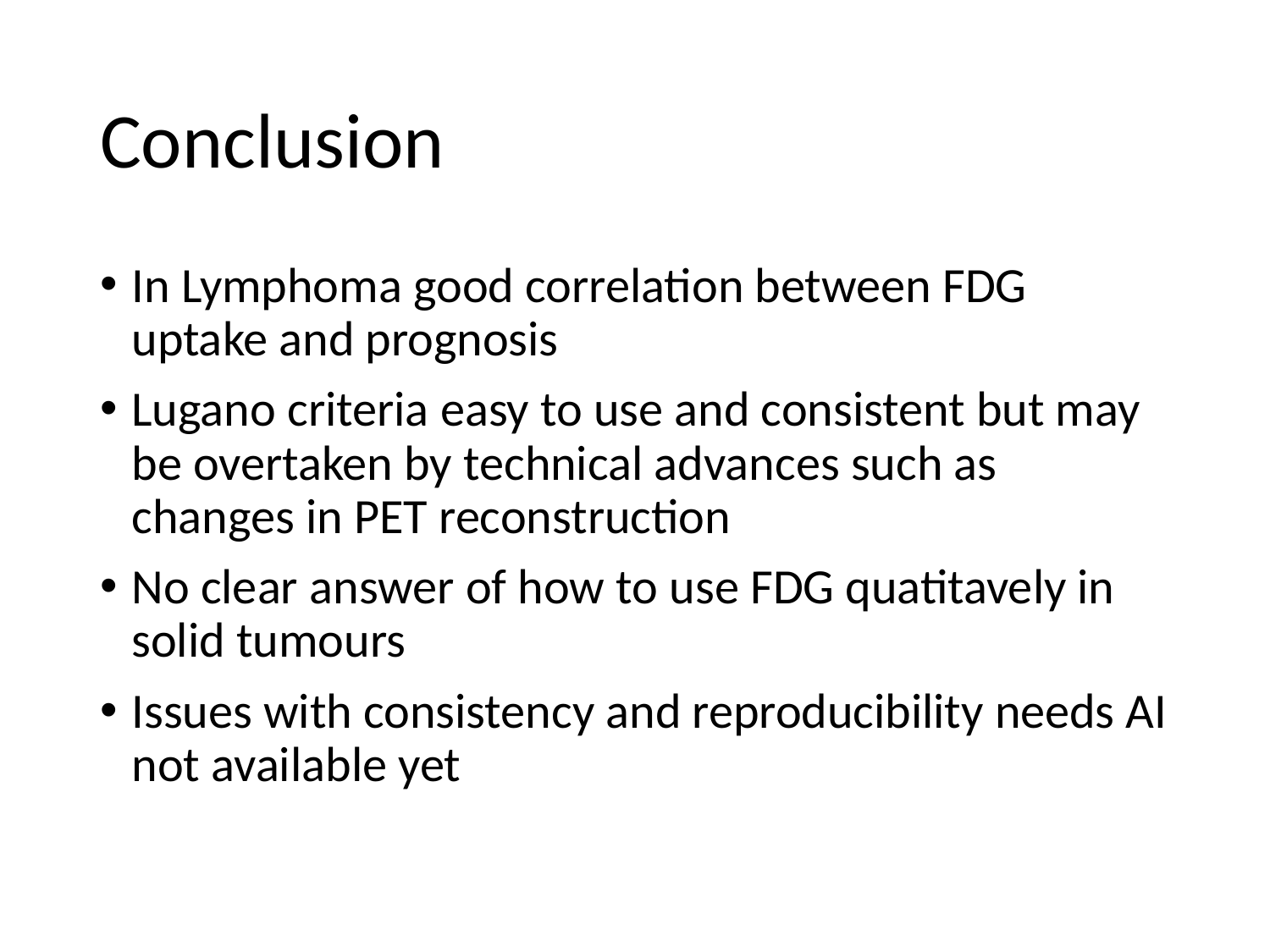

# Conclusion
In Lymphoma good correlation between FDG uptake and prognosis
Lugano criteria easy to use and consistent but may be overtaken by technical advances such as changes in PET reconstruction
No clear answer of how to use FDG quatitavely in solid tumours
Issues with consistency and reproducibility needs AI not available yet